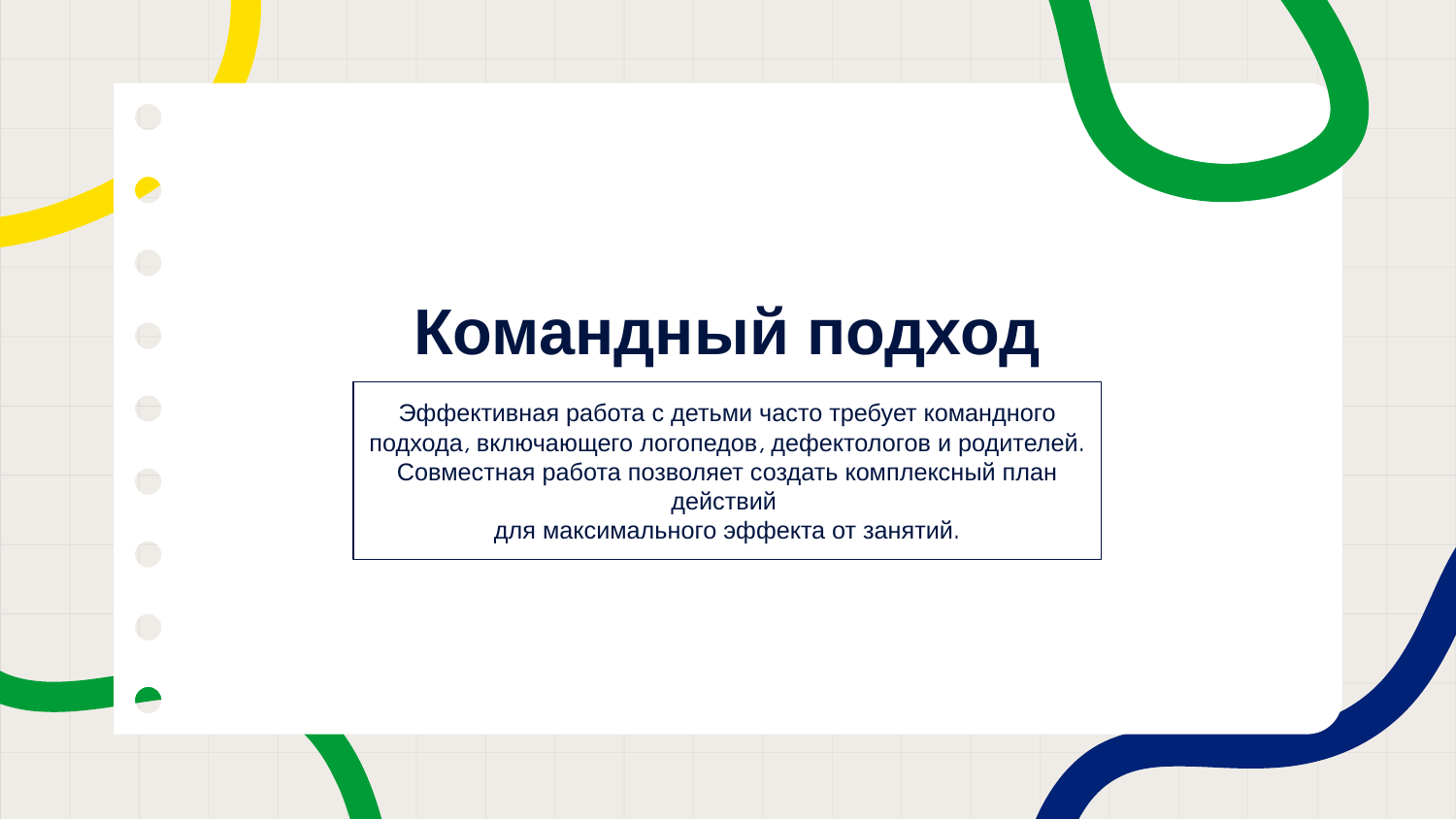

# Командный подход
Эффективная работа с детьми часто требует командного подхода, включающего логопедов, дефектологов и родителей. Совместная работа позволяет создать комплексный план действий
для максимального эффекта от занятий.